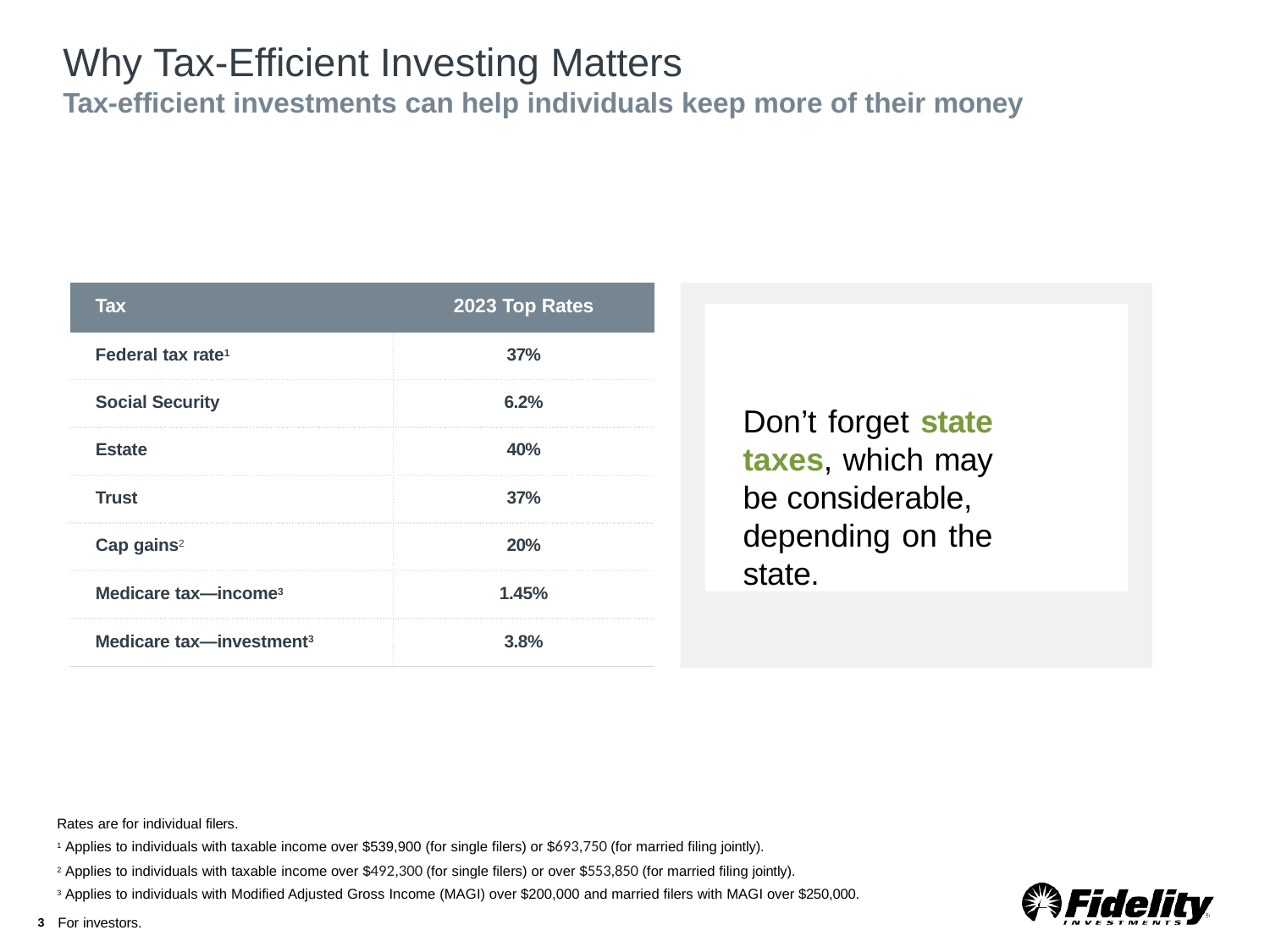

# Why Tax-Efficient Investing Matters
Tax-efficient investments can help individuals keep more of their money
| Tax | 2023 Top Rates |
| --- | --- |
| Federal tax rate1 | 37% |
| Social Security | 6.2% |
| Estate | 40% |
| Trust | 37% |
| Cap gains2 | 20% |
| Medicare tax—income3 | 1.45% |
| Medicare tax—investment3 | 3.8% |

Don’t forget state taxes, which may be considerable,
depending on the state.
Rates are for individual filers.
1 Applies to individuals with taxable income over $539,900 (for single filers) or $693,750 (for married filing jointly).
2 Applies to individuals with taxable income over $492,300 (for single filers) or over $553,850 (for married filing jointly).
3 Applies to individuals with Modified Adjusted Gross Income (MAGI) over $200,000 and married filers with MAGI over $250,000.
3 For investors.